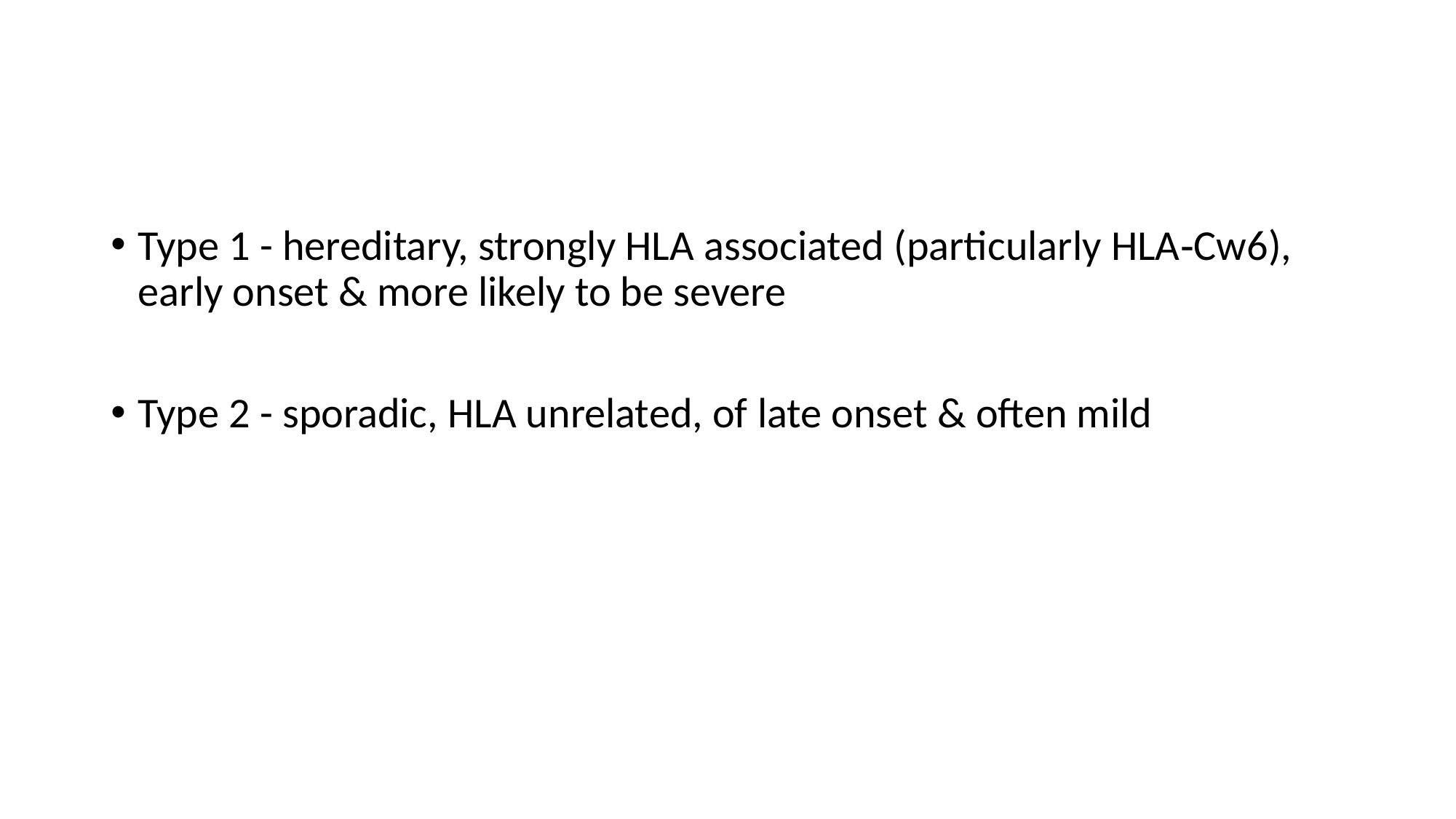

#
Type 1 - hereditary, strongly HLA associated (particularly HLA‐Cw6), early onset & more likely to be severe

Type 2 - sporadic, HLA unrelated, of late onset & often mild